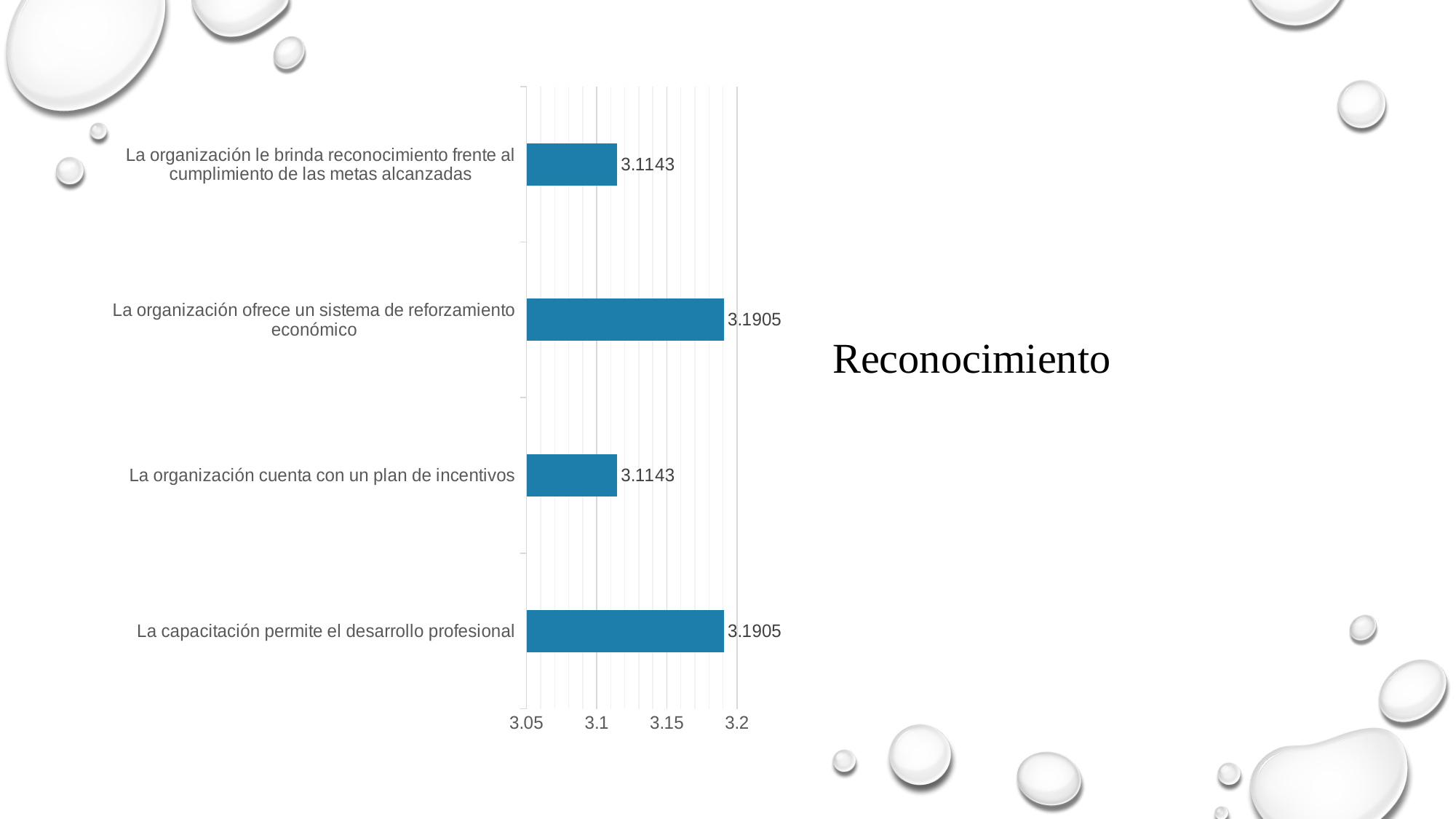

### Chart

| Category | Media |
|---|---|
| La capacitación permite el desarrollo profesional | 3.1905 |
| La organización cuenta con un plan de incentivos | 3.1143 |
| La organización ofrece un sistema de reforzamiento económico | 3.1905 |
| La organización le brinda reconocimiento frente al cumplimiento de las metas alcanzadas | 3.1143 |
Reconocimiento